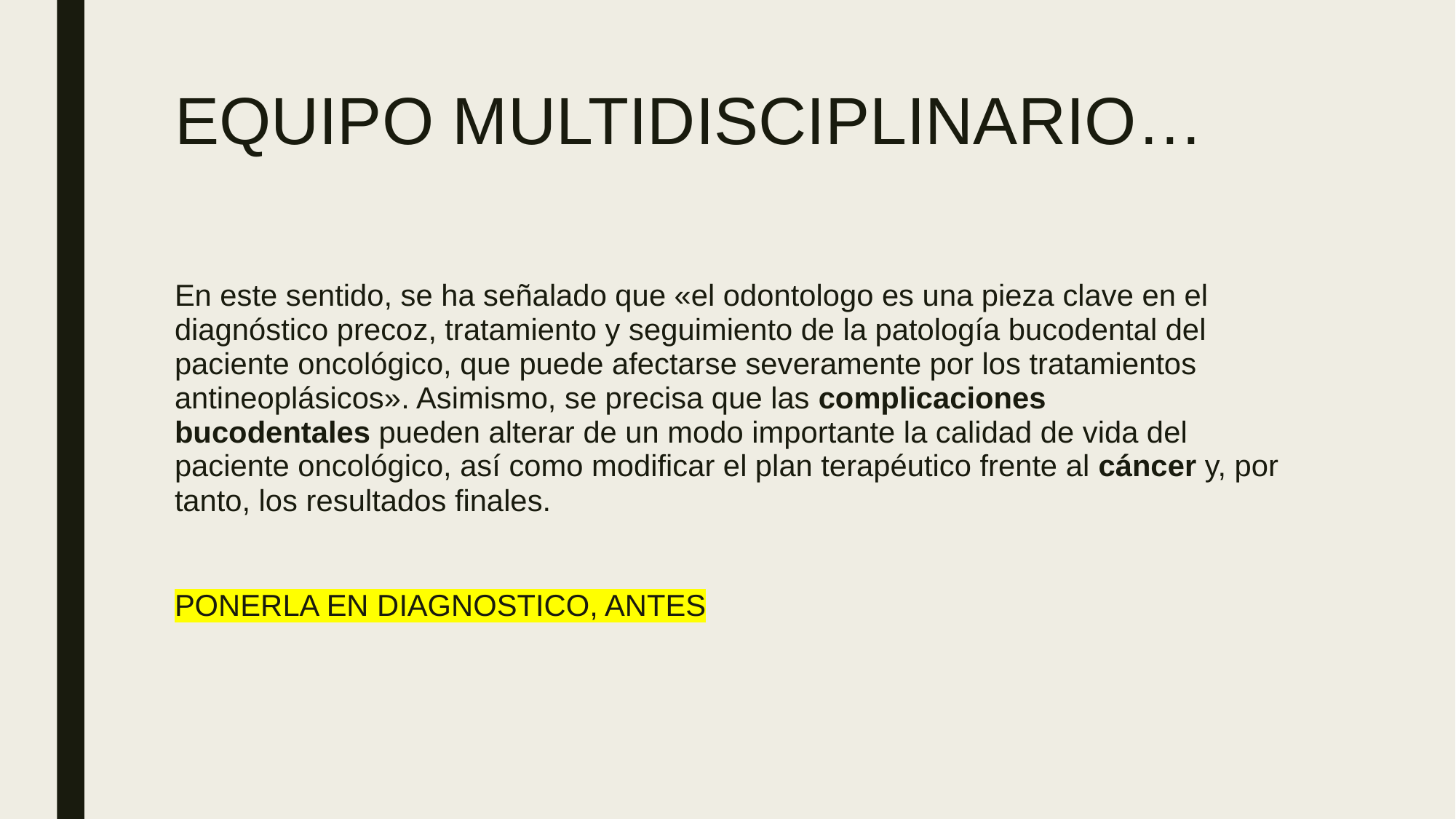

# EQUIPO MULTIDISCIPLINARIO…
En este sentido, se ha señalado que «el odontologo es una pieza clave en el diagnóstico precoz, tratamiento y seguimiento de la patología bucodental del paciente oncológico, que puede afectarse severamente por los tratamientos antineoplásicos». Asimismo, se precisa que las complicaciones bucodentales pueden alterar de un modo importante la calidad de vida del paciente oncológico, así como modificar el plan terapéutico frente al cáncer y, por tanto, los resultados finales.

PONERLA EN DIAGNOSTICO, ANTES